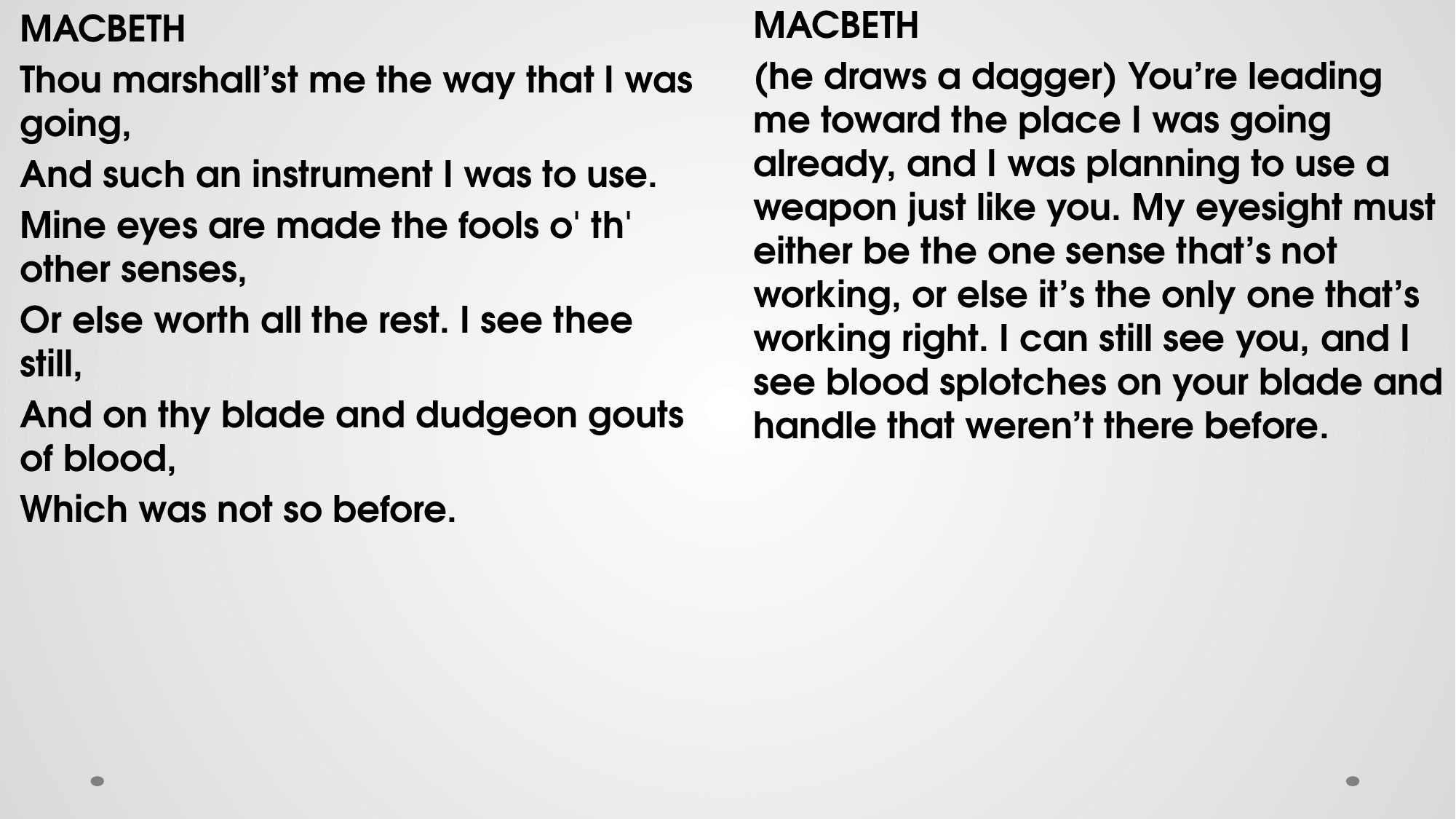

MACBETH
Thou marshall’st me the way that I was going,
And such an instrument I was to use.
Mine eyes are made the fools o' th' other senses,
Or else worth all the rest. I see thee still,
And on thy blade and dudgeon gouts of blood,
Which was not so before.
MACBETH
(he draws a dagger) You’re leading me toward the place I was going already, and I was planning to use a weapon just like you. My eyesight must either be the one sense that’s not working, or else it’s the only one that’s working right. I can still see you, and I see blood splotches on your blade and handle that weren’t there before.